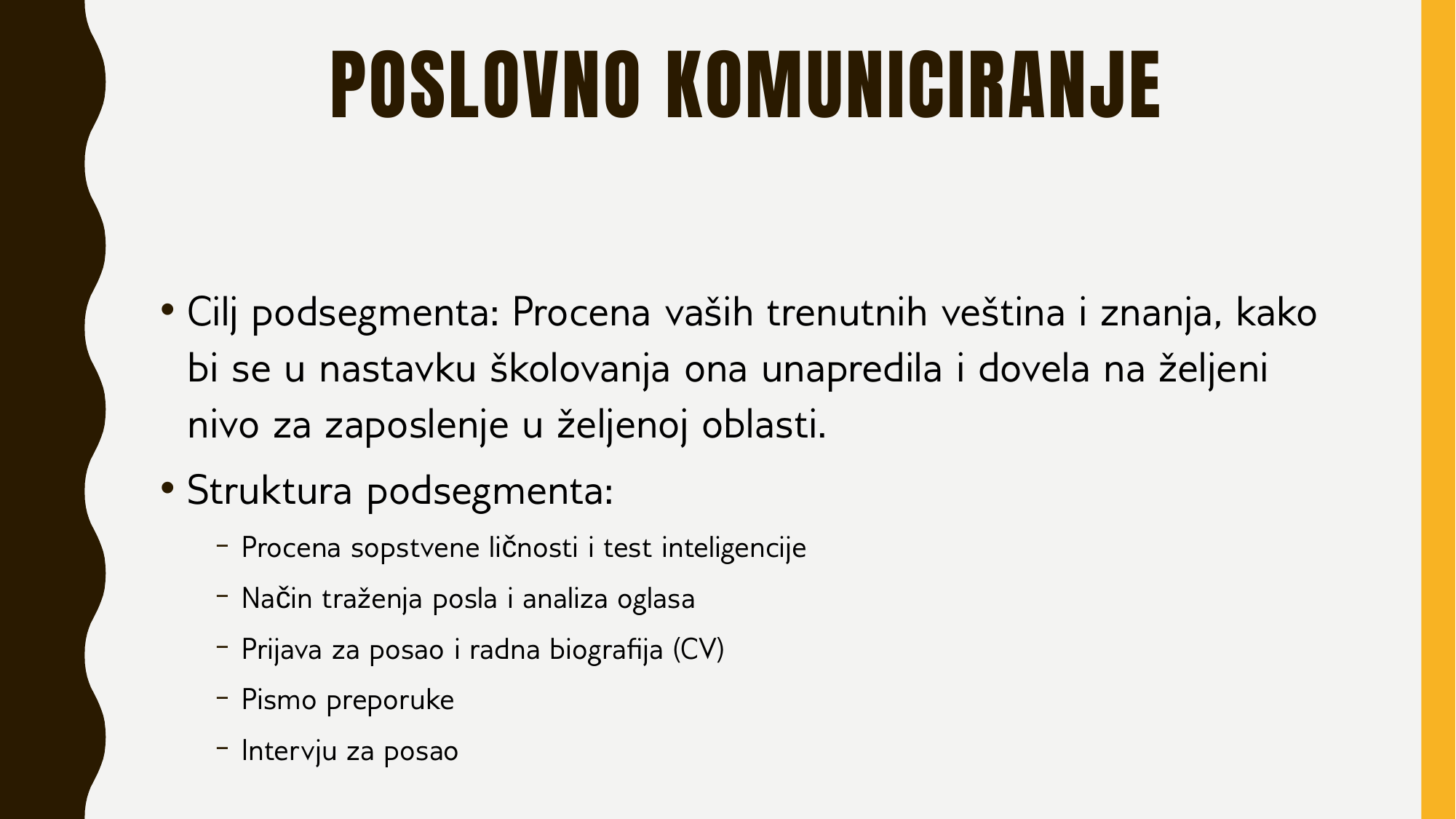

# Poslovno komuniciranje
Cilj podsegmenta: Procena vaših trenutnih veština i znanja, kako bi se u nastavku školovanja ona unapredila i dovela na željeni nivo za zaposlenje u željenoj oblasti.
Struktura podsegmenta:
Procena sopstvene ličnosti i test inteligencije
Način traženja posla i analiza oglasa
Prijava za posao i radna biografija (CV)
Pismo preporuke
Intervju za posao